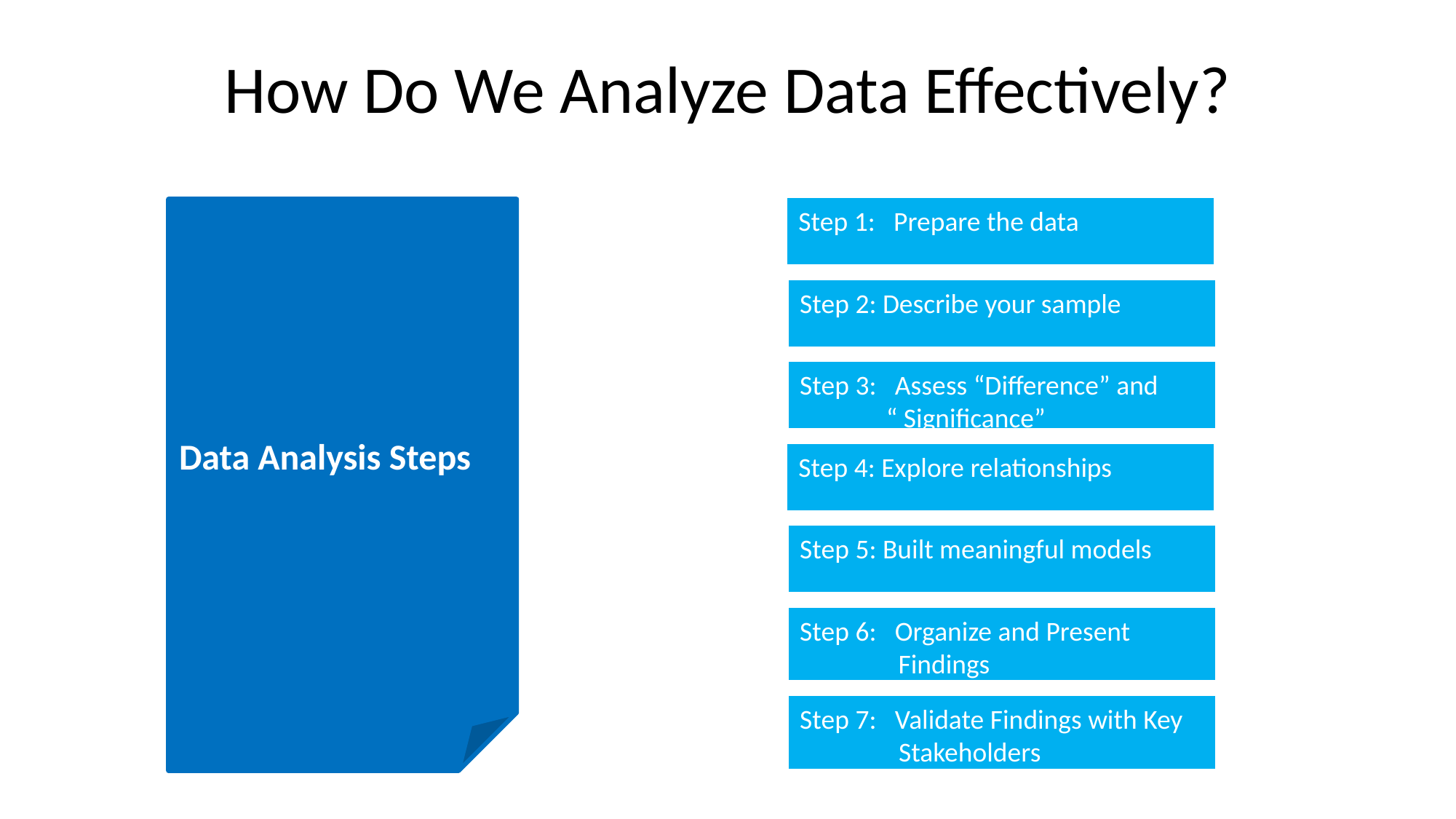

# How Do We Analyze Data Effectively?
Step 1:   Prepare the data
Step 2: Describe your sample
Step 3:   Assess “Difference” and
              “ Significance”
Step 4: Explore relationships
Step 5: Built meaningful models
Step 6:   Organize and Present
                Findings
Step 7:   Validate Findings with Key
                Stakeholders

Data Analysis Steps